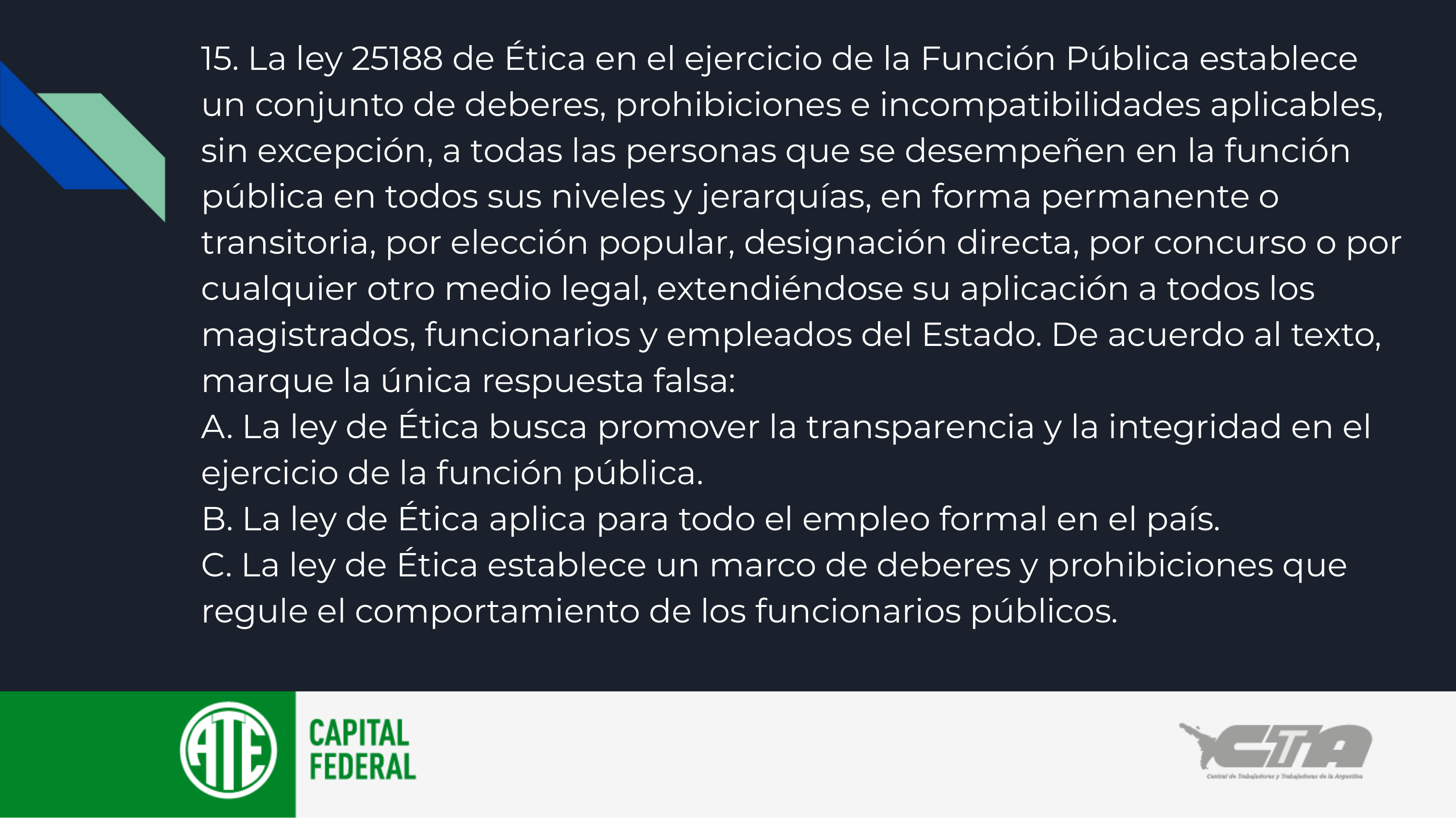

15. La ley 25188 de Ética en el ejercicio de la Función Pública establece un conjunto de deberes, prohibiciones e incompatibilidades aplicables, sin excepción, a todas las personas que se desempeñen en la función pública en todos sus niveles y jerarquías, en forma permanente o transitoria, por elección popular, designación directa, por concurso o por cualquier otro medio legal, extendiéndose su aplicación a todos los magistrados, funcionarios y empleados del Estado. De acuerdo al texto, marque la única respuesta falsa:
A. La ley de Ética busca promover la transparencia y la integridad en el ejercicio de la función pública.
B. La ley de Ética aplica para todo el empleo formal en el país.
C. La ley de Ética establece un marco de deberes y prohibiciones que regule el comportamiento de los funcionarios públicos.